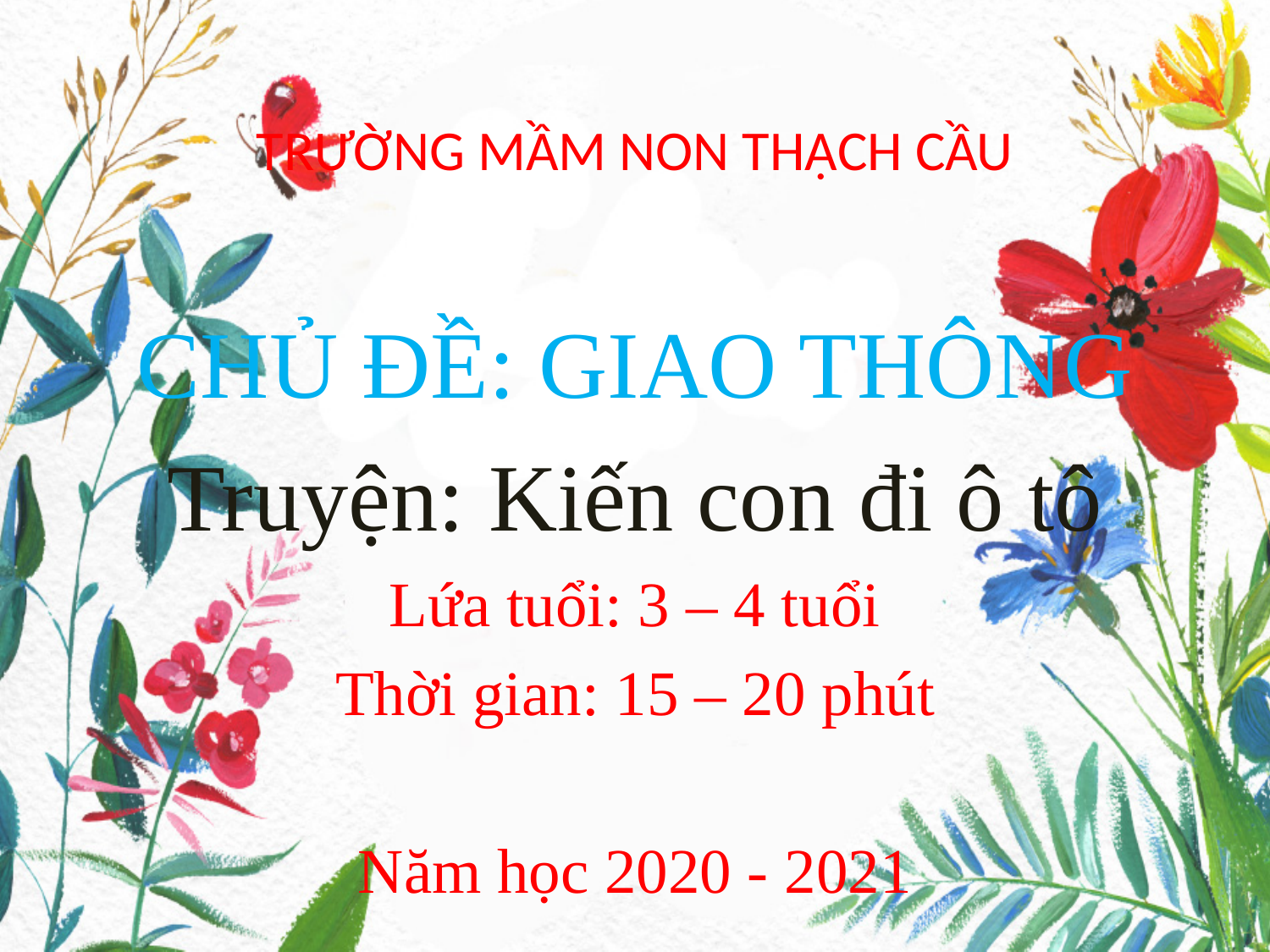

# TRƯỜNG MẦM NON THẠCH CẦU
CHỦ ĐỀ: GIAO THÔNG
Truyện: Kiến con đi ô tô
Lứa tuổi: 3 – 4 tuổi
Thời gian: 15 – 20 phút

Năm học 2020 - 2021